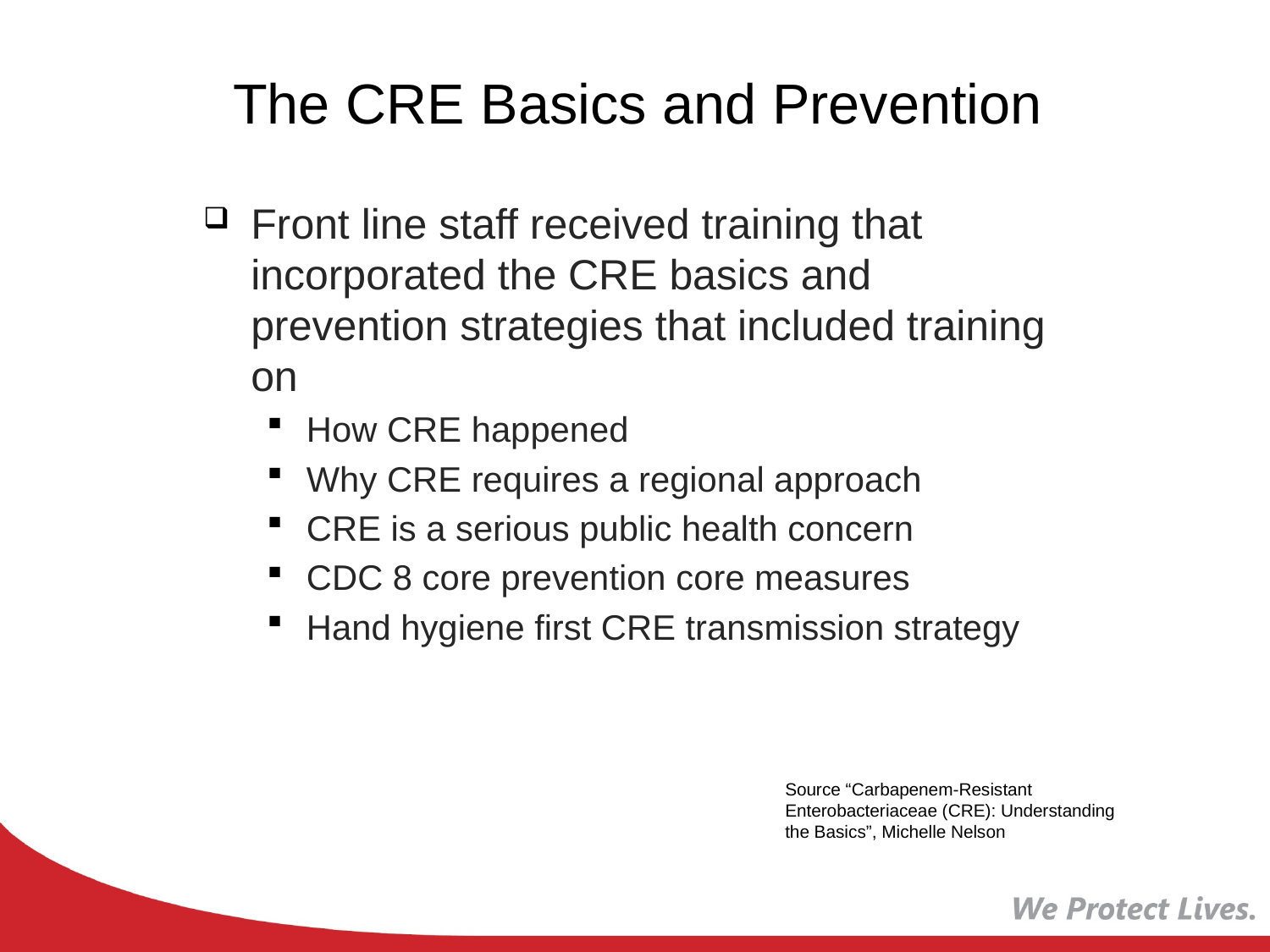

# The CRE Basics and Prevention
Front line staff received training that incorporated the CRE basics and prevention strategies that included training on
How CRE happened
Why CRE requires a regional approach
CRE is a serious public health concern
CDC 8 core prevention core measures
Hand hygiene first CRE transmission strategy

Source “Carbapenem-Resistant Enterobacteriaceae (CRE): Understanding the Basics”, Michelle Nelson